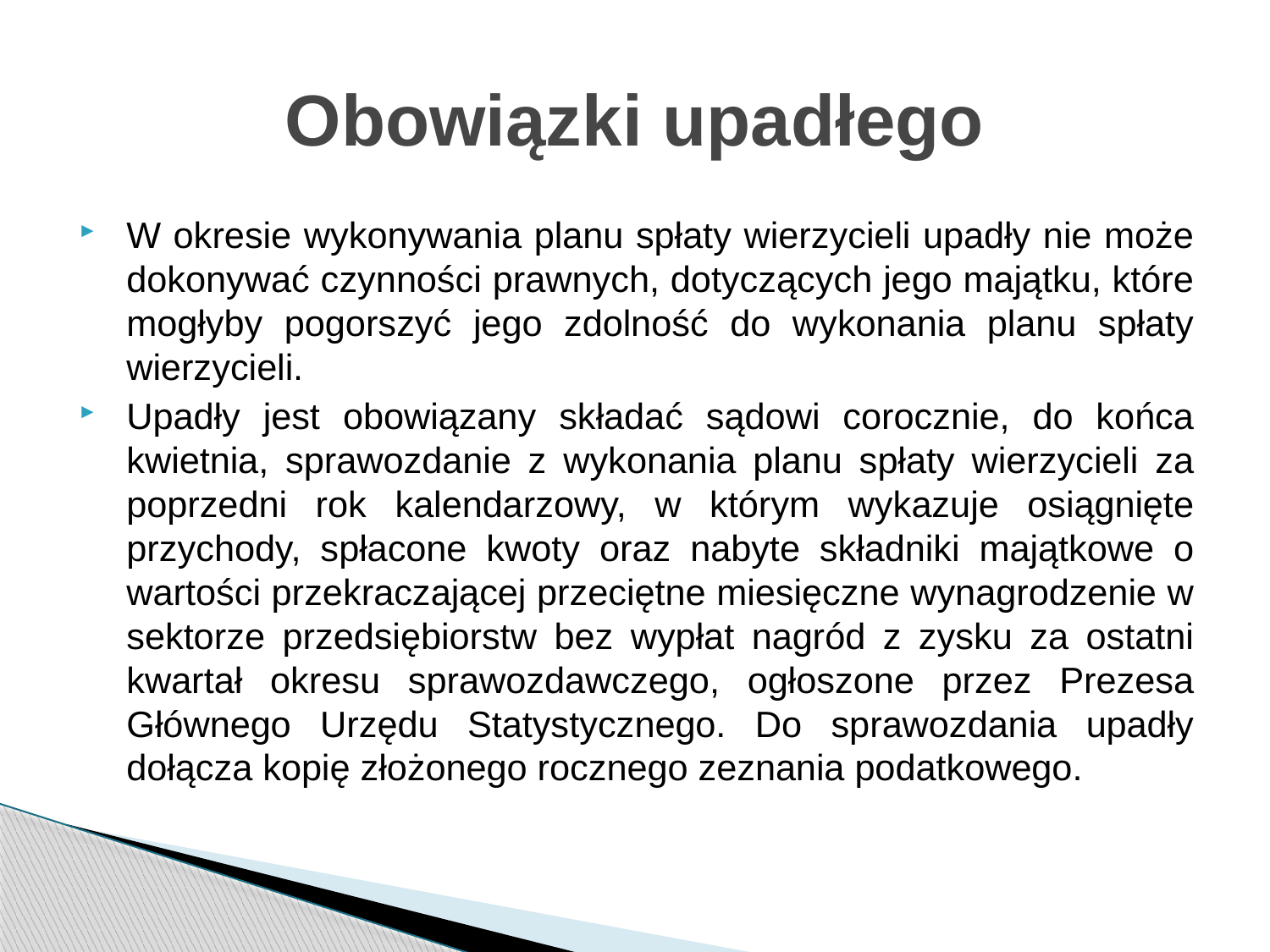

# Obowiązki upadłego
W okresie wykonywania planu spłaty wierzycieli upadły nie może dokonywać czynności prawnych, dotyczących jego majątku, które mogłyby pogorszyć jego zdolność do wykonania planu spłaty wierzycieli.
Upadły jest obowiązany składać sądowi corocznie, do końca kwietnia, sprawozdanie z wykonania planu spłaty wierzycieli za poprzedni rok kalendarzowy, w którym wykazuje osiągnięte przychody, spłacone kwoty oraz nabyte składniki majątkowe o wartości przekraczającej przeciętne miesięczne wynagrodzenie w sektorze przedsiębiorstw bez wypłat nagród z zysku za ostatni kwartał okresu sprawozdawczego, ogłoszone przez Prezesa Głównego Urzędu Statystycznego. Do sprawozdania upadły dołącza kopię złożonego rocznego zeznania podatkowego.